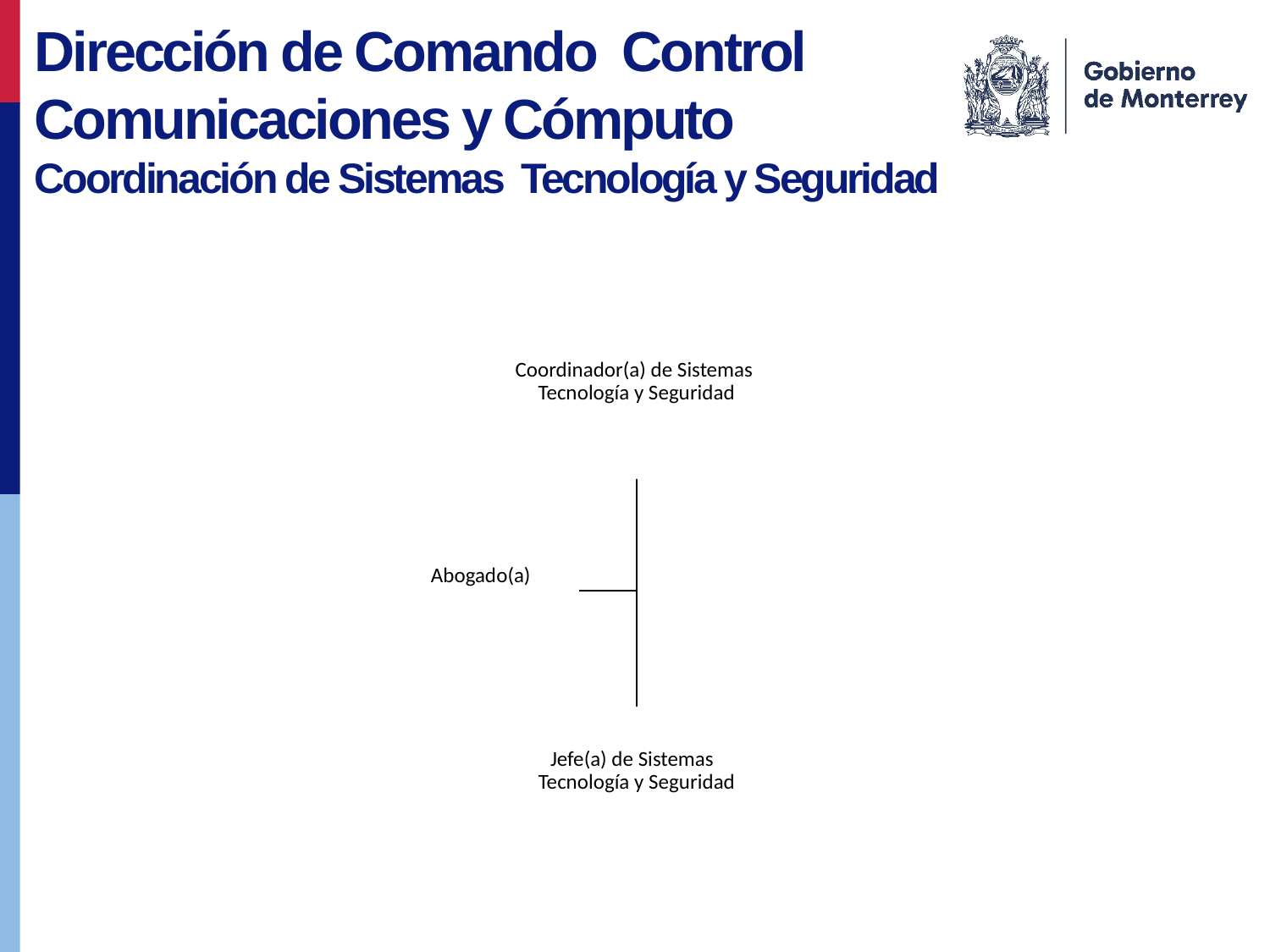

Dirección de Comando  Control  Comunicaciones y Cómputo
Coordinación de Sistemas  Tecnología y Seguridad
Coordinador(a) de Sistemas  Tecnología y Seguridad

Jefe(a) de Sistemas
Tecnología y Seguridad

Abogado(a)